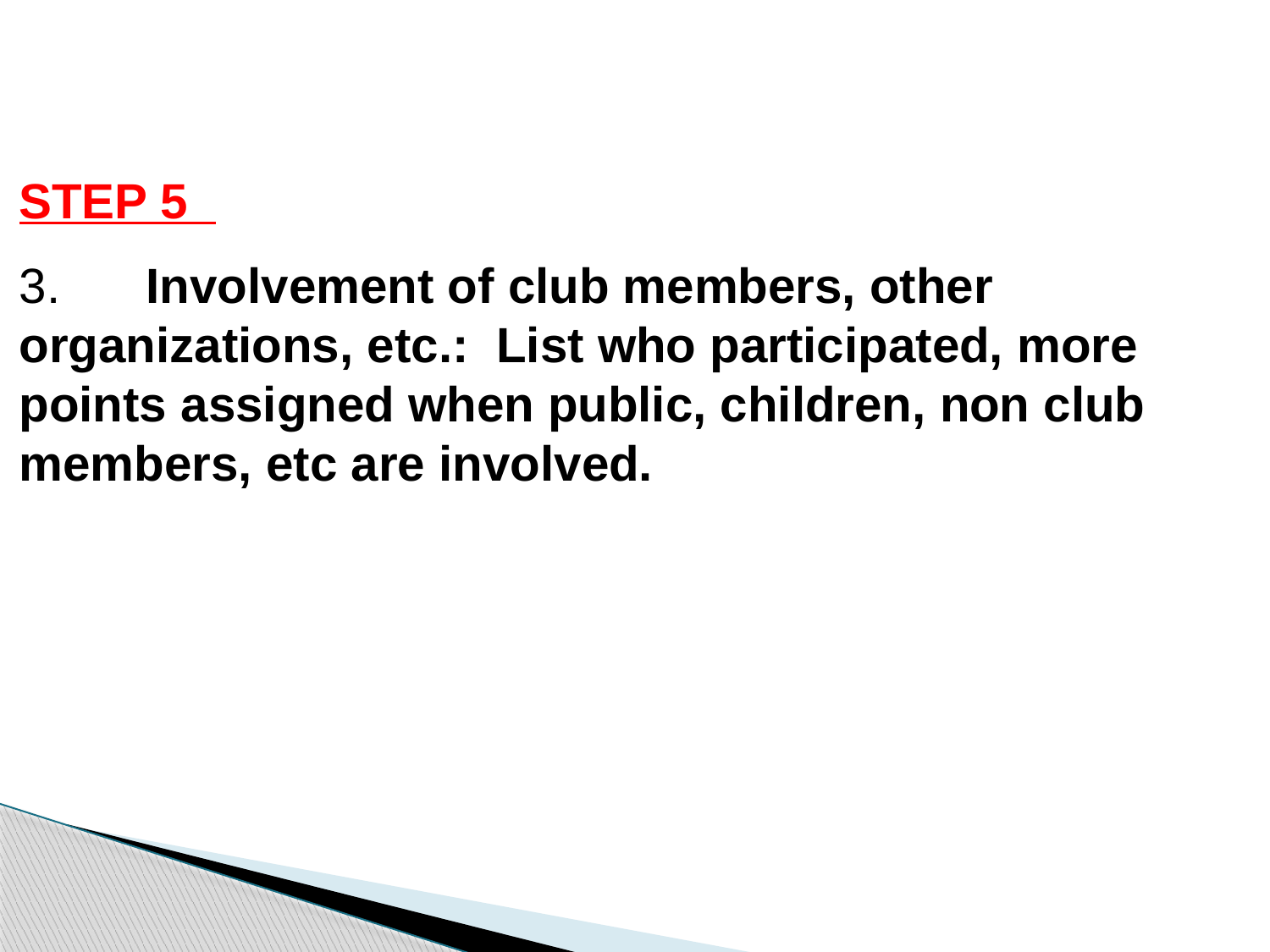

STEP 5

3.	Involvement of club members, other
organizations, etc.:  List who participated, more
points assigned when public, children, non club
members, etc are involved.